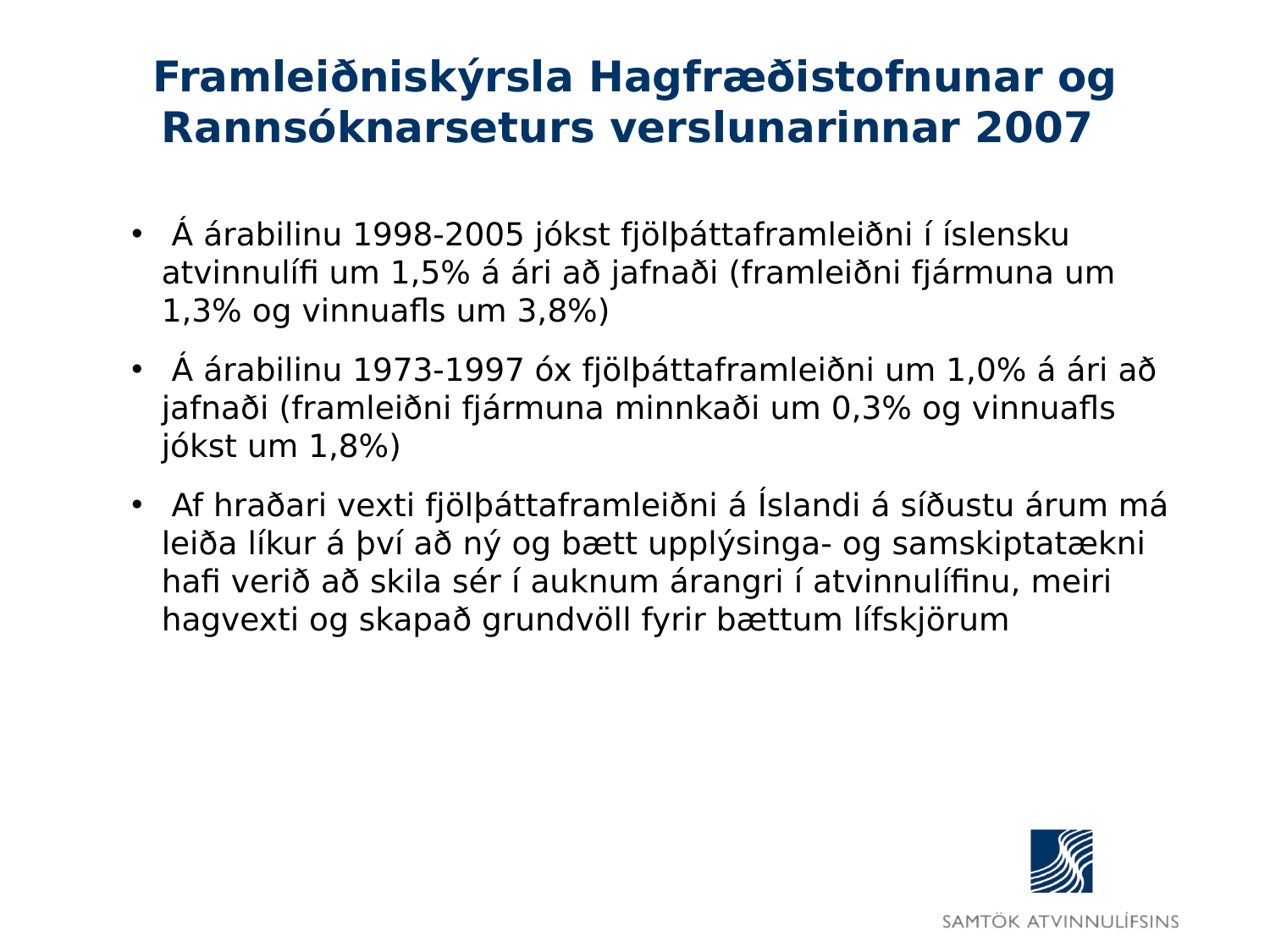

# Framleiðniskýrsla Hagfræðistofnunar og Rannsóknarseturs verslunarinnar 2007
 Á árabilinu 1998-2005 jókst fjölþáttaframleiðni í íslensku atvinnulífi um 1,5% á ári að jafnaði (framleiðni fjármuna um 1,3% og vinnuafls um 3,8%)
 Á árabilinu 1973-1997 óx fjölþáttaframleiðni um 1,0% á ári að jafnaði (framleiðni fjármuna minnkaði um 0,3% og vinnuafls jókst um 1,8%)
 Af hraðari vexti fjölþáttaframleiðni á Íslandi á síðustu árum má leiða líkur á því að ný og bætt upplýsinga- og samskiptatækni hafi verið að skila sér í auknum árangri í atvinnulífinu, meiri hagvexti og skapað grundvöll fyrir bættum lífskjörum